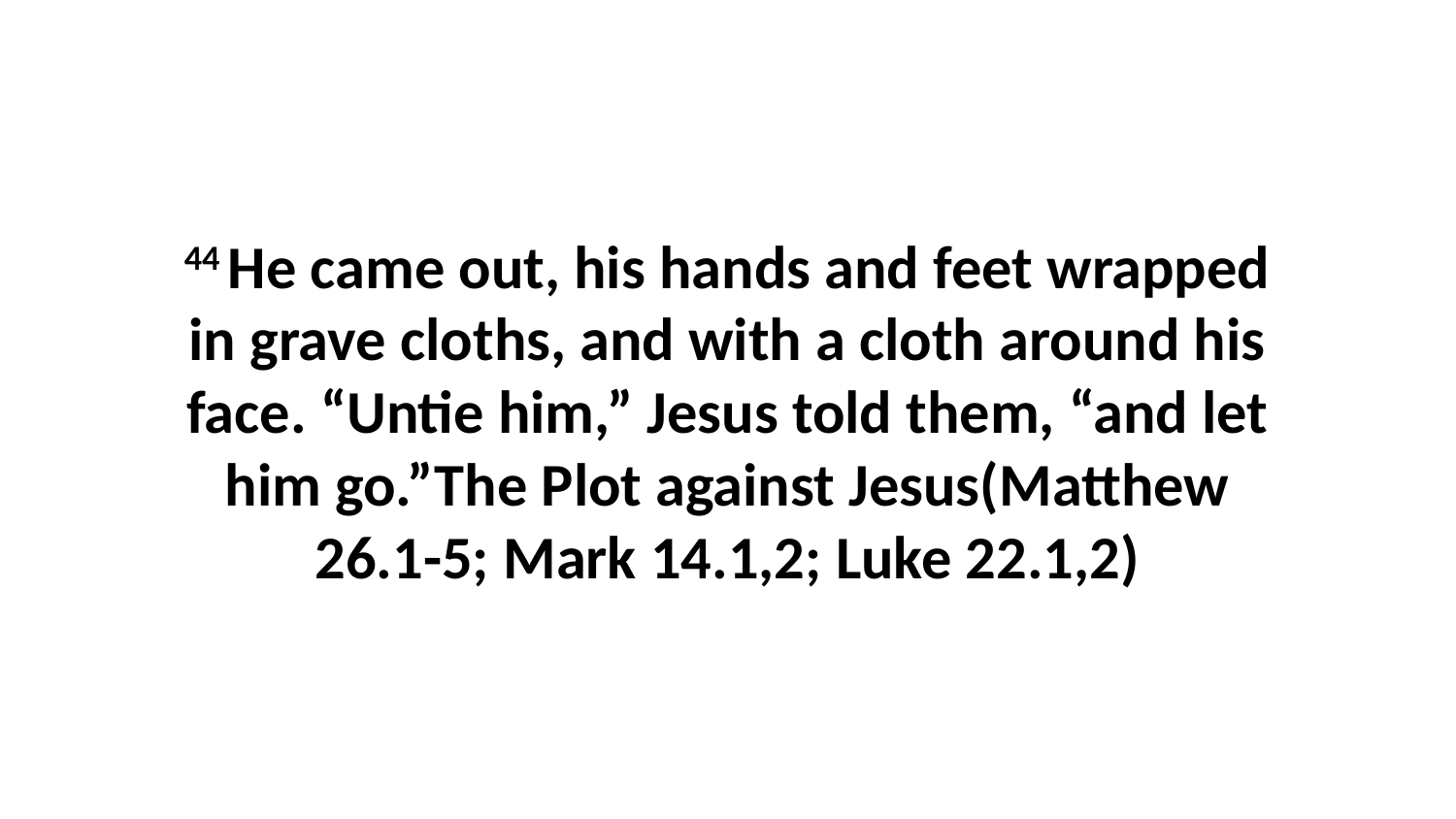

44 He came out, his hands and feet wrapped in grave cloths, and with a cloth around his face. “Untie him,” Jesus told them, “and let him go.”The Plot against Jesus(Matthew 26.1-5; Mark 14.1,2; Luke 22.1,2)